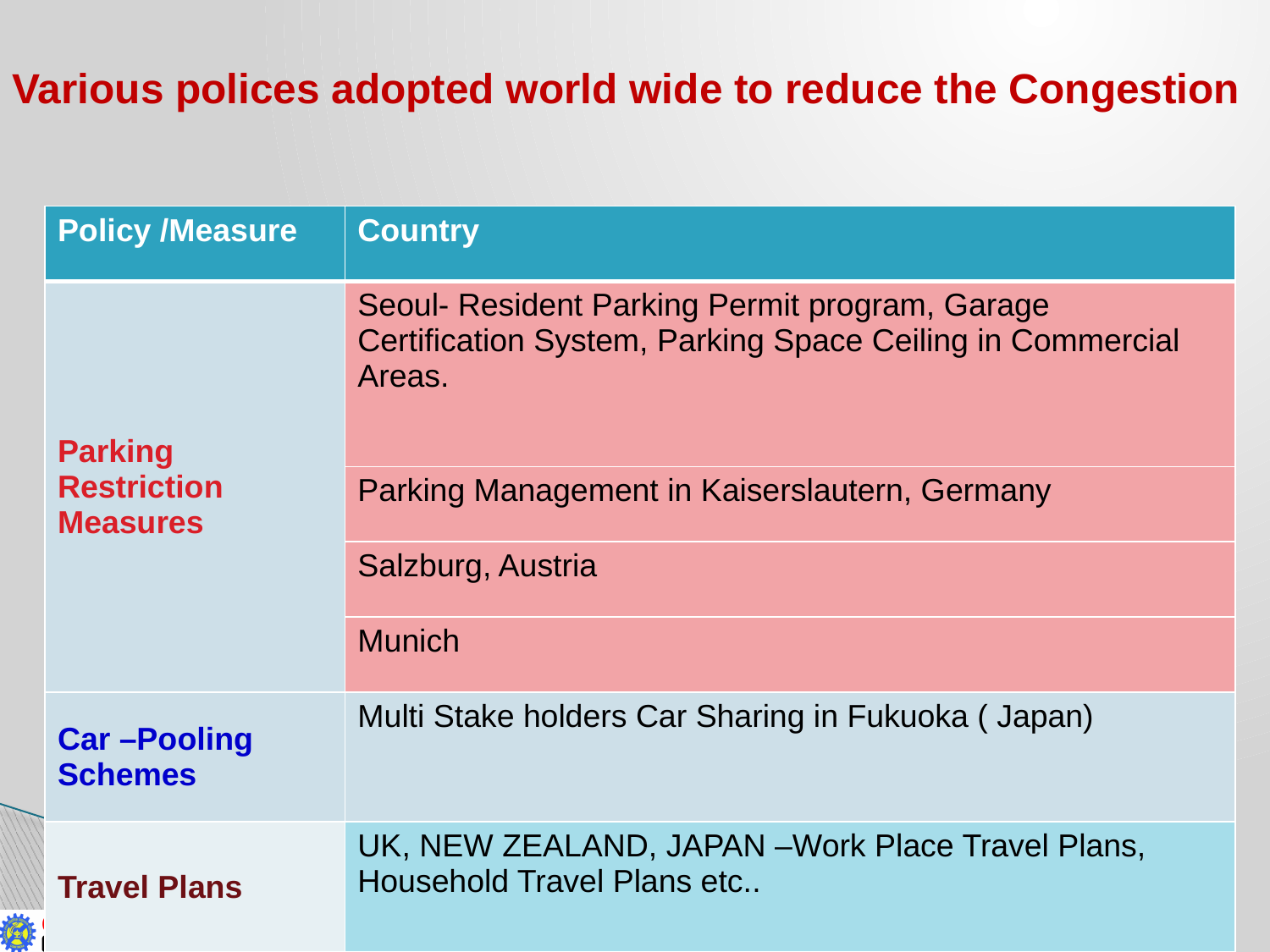

# Various polices adopted world wide to reduce the Congestion

| Policy /Measure | Country |
| --- | --- |
| Parking Restriction Measures | Seoul- Resident Parking Permit program, Garage Certification System, Parking Space Ceiling in Commercial Areas. |
|  | Parking Management in Kaiserslautern, Germany |
|  | Salzburg, Austria |
|  | Munich |
| Car –Pooling Schemes | Multi Stake holders Car Sharing in Fukuoka ( Japan) |
| Travel Plans | UK, NEW ZEALAND, JAPAN –Work Place Travel Plans, Household Travel Plans etc.. |